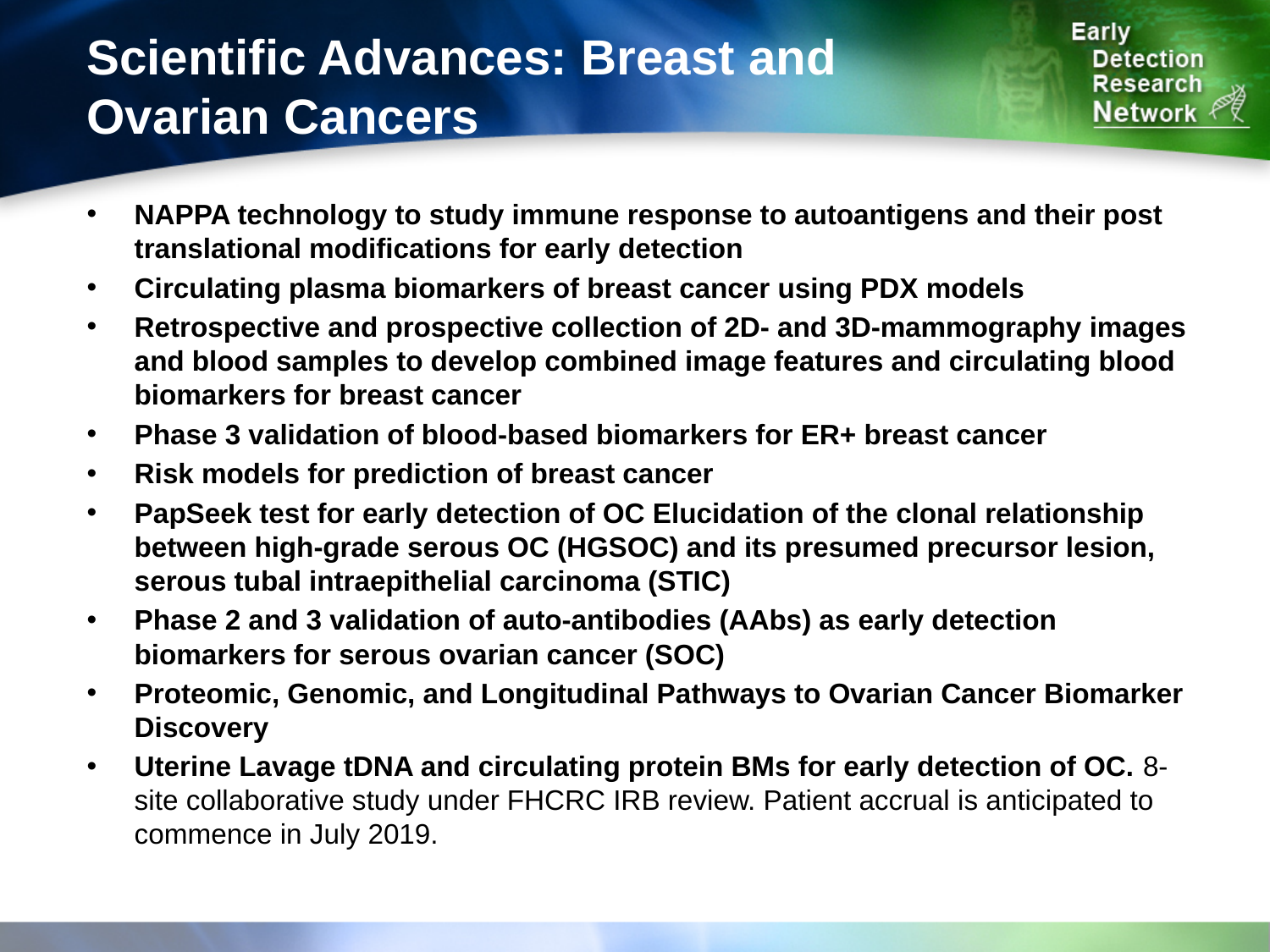

# Scientific Advances: Breast and Ovarian Cancers
NAPPA technology to study immune response to autoantigens and their post translational modifications for early detection
Circulating plasma biomarkers of breast cancer using PDX models
Retrospective and prospective collection of 2D- and 3D-mammography images and blood samples to develop combined image features and circulating blood biomarkers for breast cancer
Phase 3 validation of blood-based biomarkers for ER+ breast cancer
Risk models for prediction of breast cancer
PapSeek test for early detection of OC Elucidation of the clonal relationship between high-grade serous OC (HGSOC) and its presumed precursor lesion, serous tubal intraepithelial carcinoma (STIC)
Phase 2 and 3 validation of auto-antibodies (AAbs) as early detection biomarkers for serous ovarian cancer (SOC)
Proteomic, Genomic, and Longitudinal Pathways to Ovarian Cancer Biomarker Discovery
Uterine Lavage tDNA and circulating protein BMs for early detection of OC. 8-site collaborative study under FHCRC IRB review. Patient accrual is anticipated to commence in July 2019.